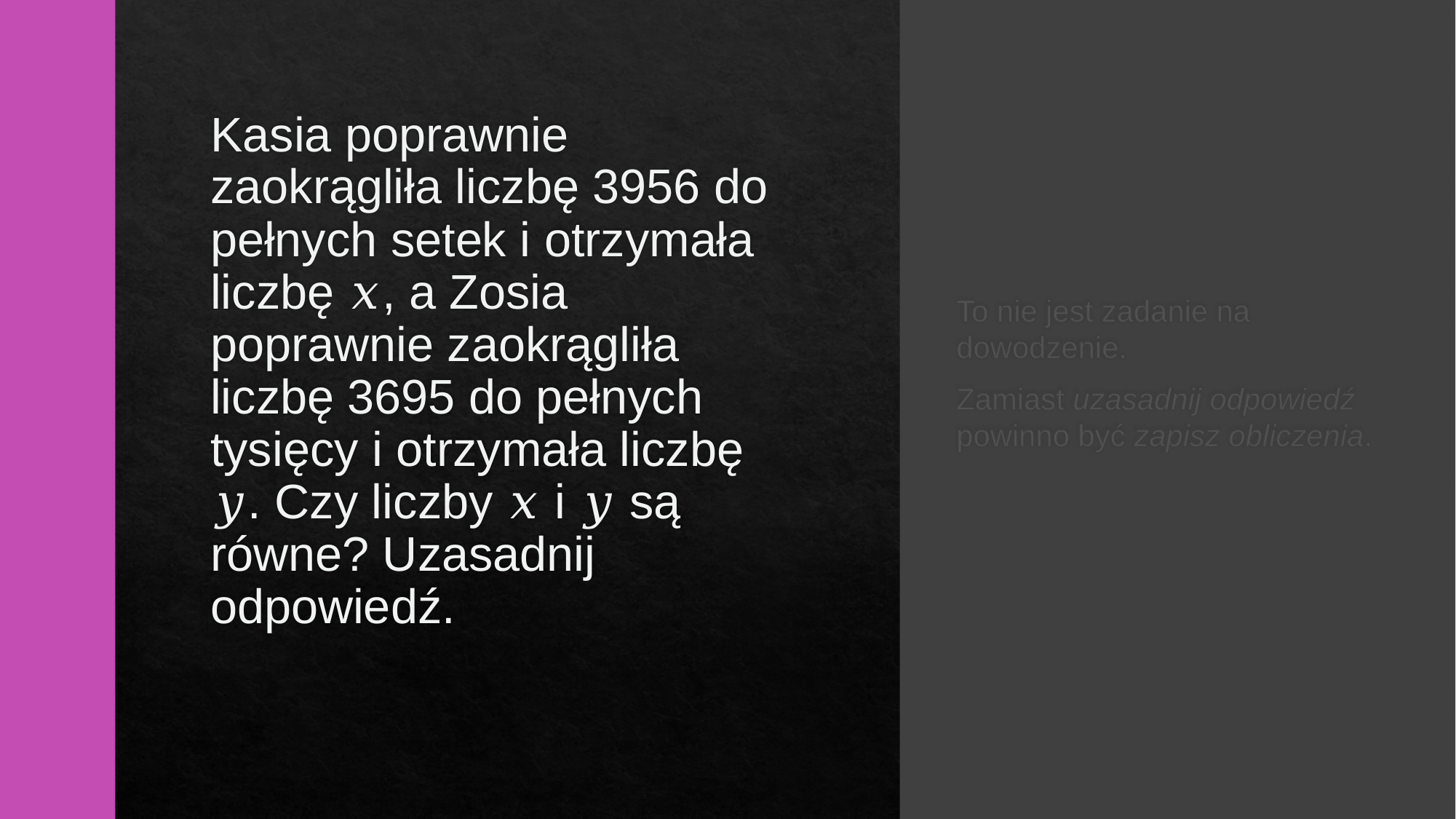

# Kasia poprawnie zaokrągliła liczbę 3956 do pełnych setek i otrzymała liczbę 𝑥, a Zosia poprawnie zaokrągliła liczbę 3695 do pełnych tysięcy i otrzymała liczbę 𝑦. Czy liczby 𝑥 i 𝑦 są równe? Uzasadnij odpowiedź.
To nie jest zadanie na dowodzenie.
Zamiast uzasadnij odpowiedź powinno być zapisz obliczenia.